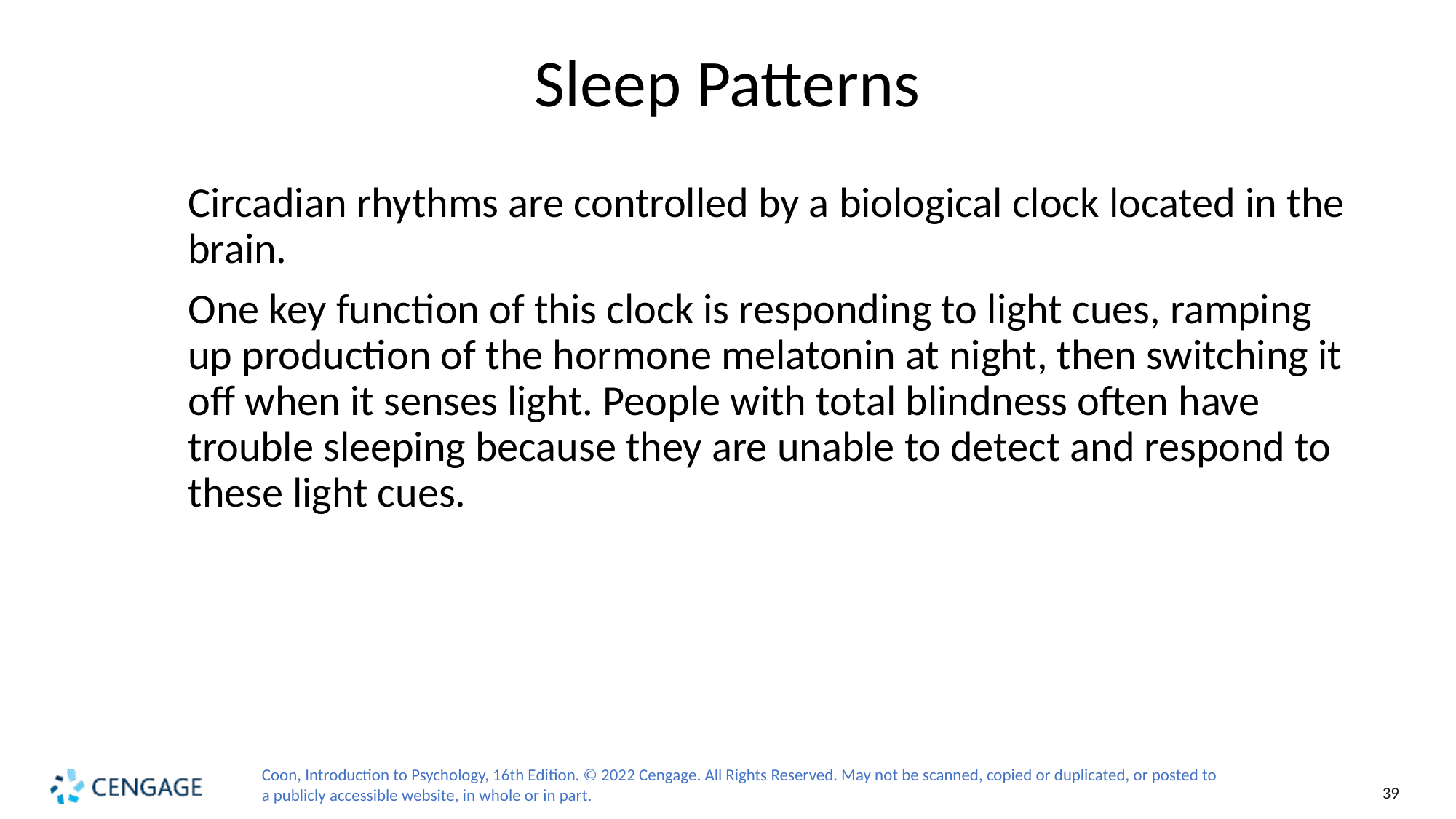

# Sleep Patterns
Circadian rhythms are controlled by a biological clock located in the brain.
One key function of this clock is responding to light cues, ramping up production of the hormone melatonin at night, then switching it off when it senses light. People with total blindness often have trouble sleeping because they are unable to detect and respond to these light cues.